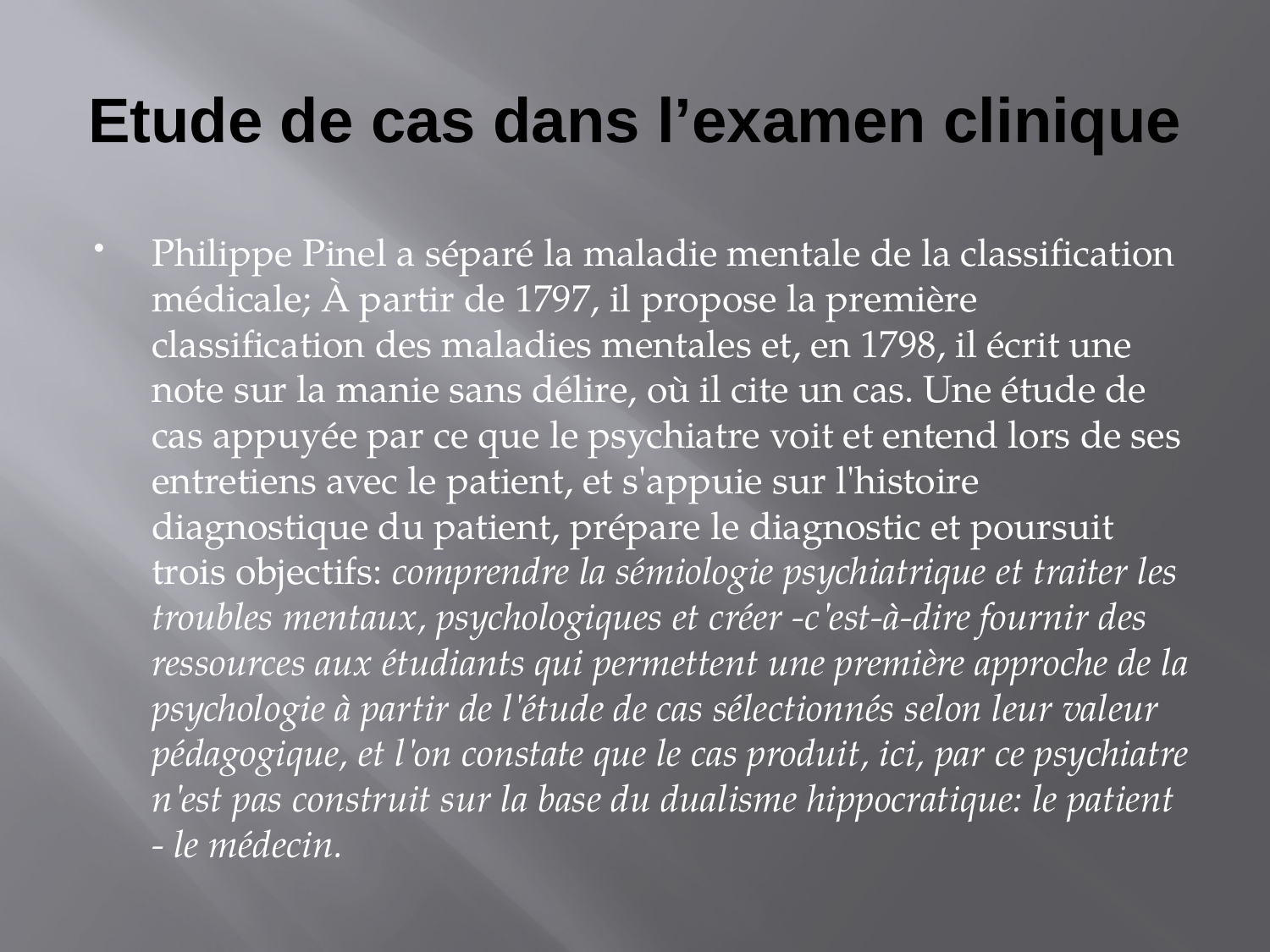

# Etude de cas dans l’examen clinique
Philippe Pinel a séparé la maladie mentale de la classification médicale; À partir de 1797, il propose la première classification des maladies mentales et, en 1798, il écrit une note sur la manie sans délire, où il cite un cas. Une étude de cas appuyée par ce que le psychiatre voit et entend lors de ses entretiens avec le patient, et s'appuie sur l'histoire diagnostique du patient, prépare le diagnostic et poursuit trois objectifs: comprendre la sémiologie psychiatrique et traiter les troubles mentaux, psychologiques et créer -c'est-à-dire fournir des ressources aux étudiants qui permettent une première approche de la psychologie à partir de l'étude de cas sélectionnés selon leur valeur pédagogique, et l'on constate que le cas produit, ici, par ce psychiatre n'est pas construit sur la base du dualisme hippocratique: le patient - le médecin.